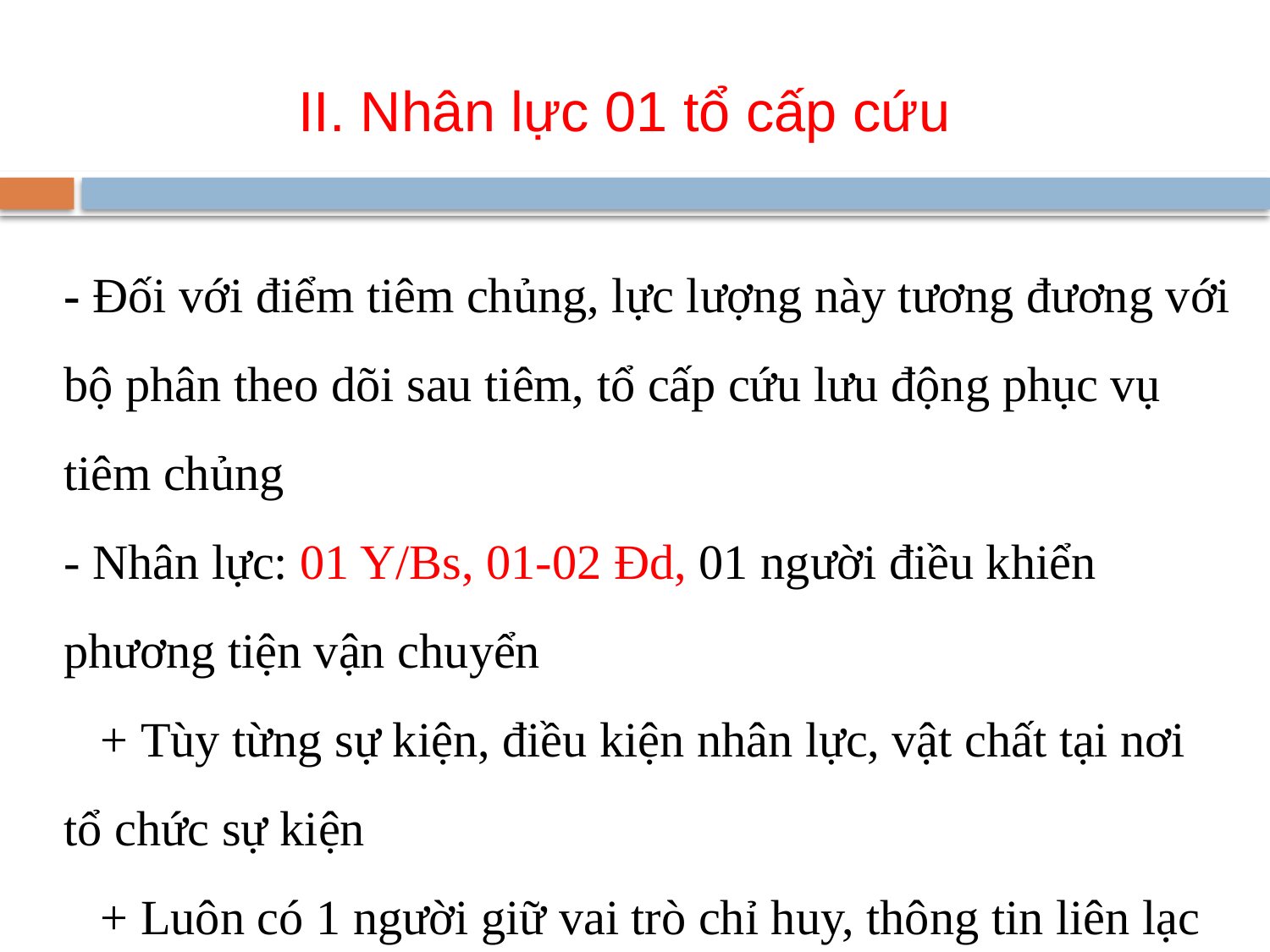

II. Nhân lực 01 tổ cấp cứu
# - Đối với điểm tiêm chủng, lực lượng này tương đương với bộ phân theo dõi sau tiêm, tổ cấp cứu lưu động phục vụ tiêm chủng - Nhân lực: 01 Y/Bs, 01-02 Đd, 01 người điều khiển phương tiện vận chuyển + Tùy từng sự kiện, điều kiện nhân lực, vật chất tại nơi tổ chức sự kiện + Luôn có 1 người giữ vai trò chỉ huy, thông tin liên lạc